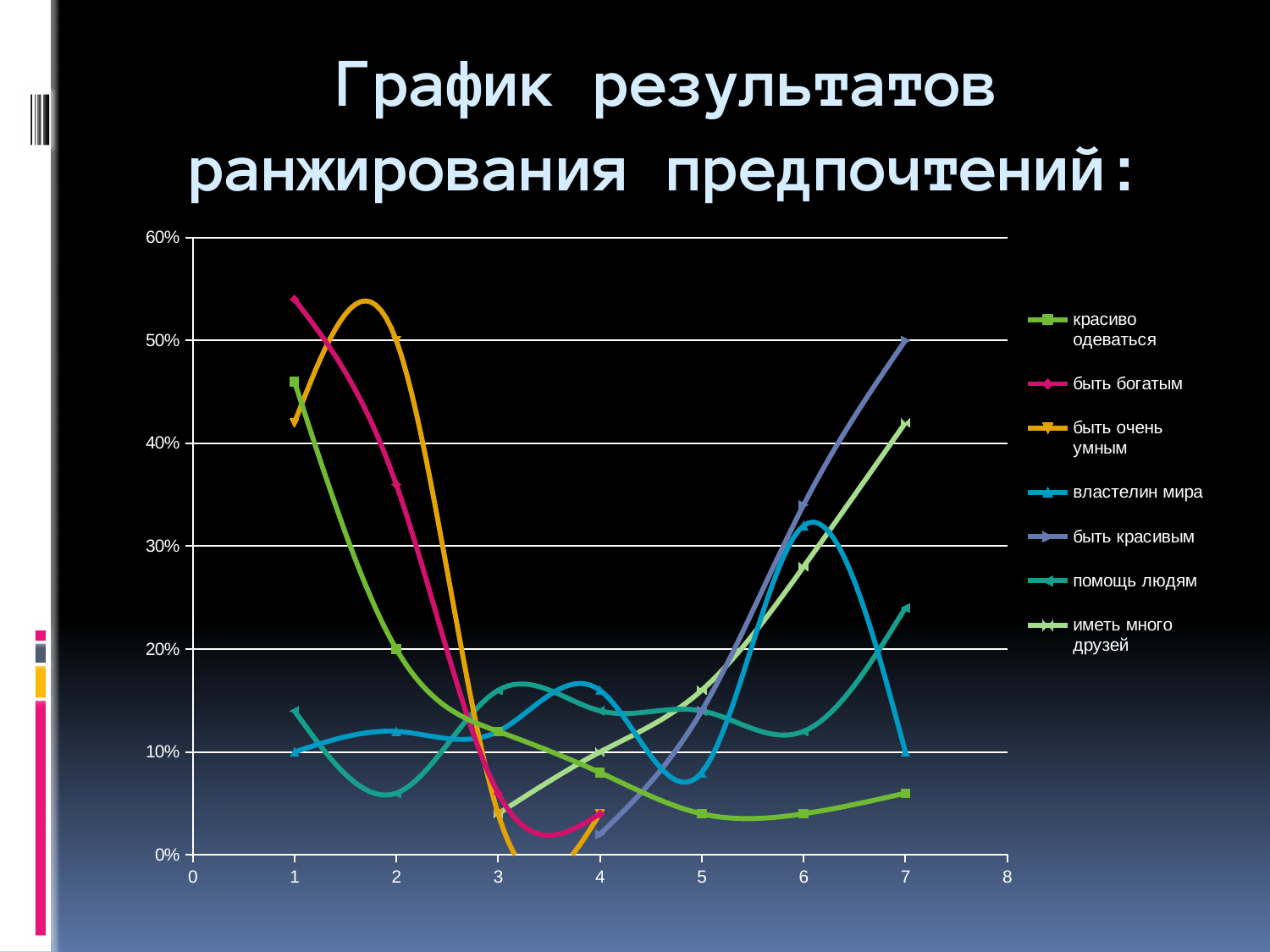

# График результатов ранжирования предпочтений:

### Chart

| Category | красиво одеваться | быть богатым | быть очень умным | властелин мира | быть красивым | помощь людям | иметь много друзей |
|---|---|---|---|---|---|---|---|